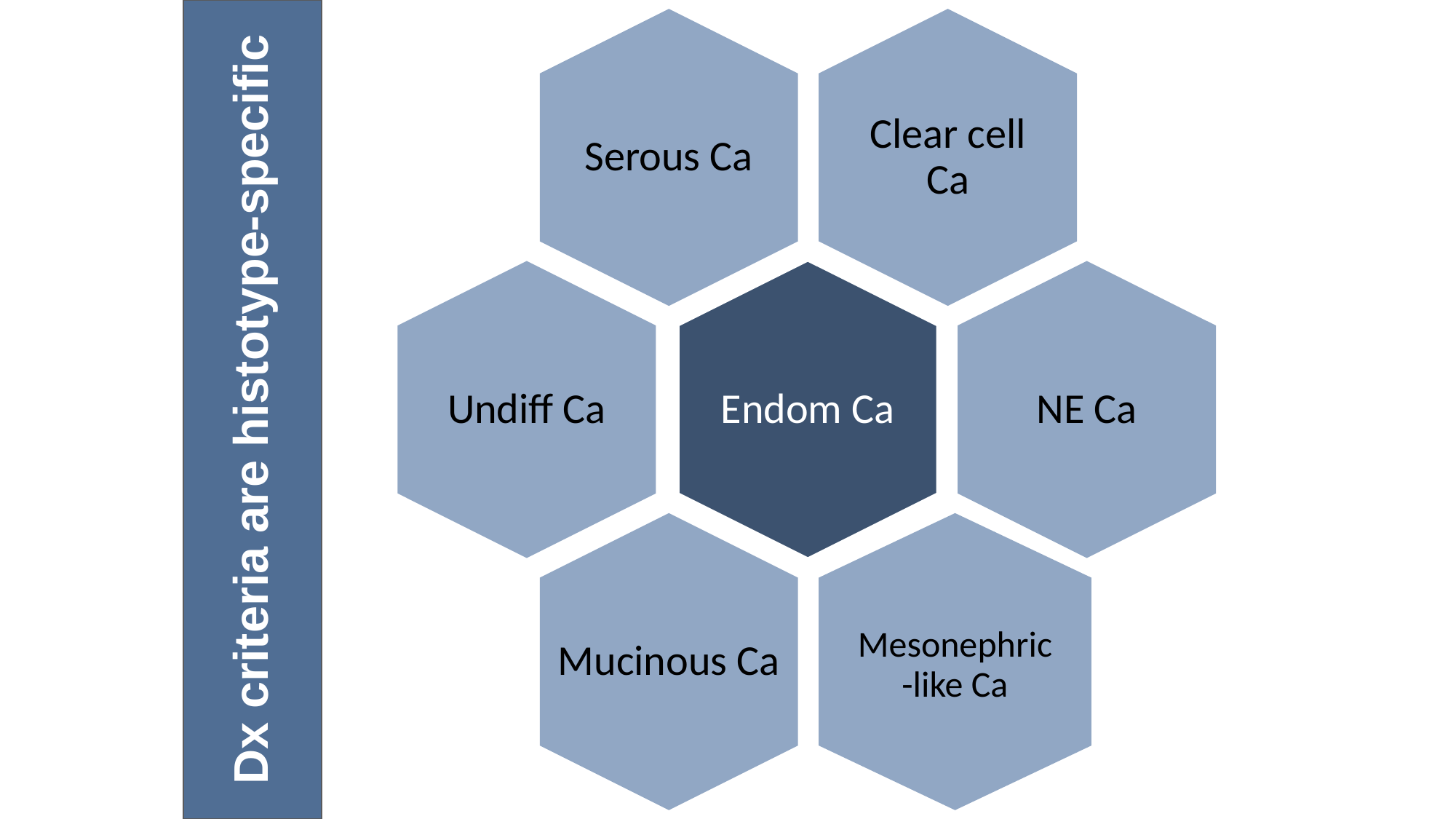

Serous Ca
Clear cell Ca
Undiff Ca
Endom Ca
NE Ca
Dx criteria are histotype-specific
Mucinous Ca

Mesonephric-like Ca